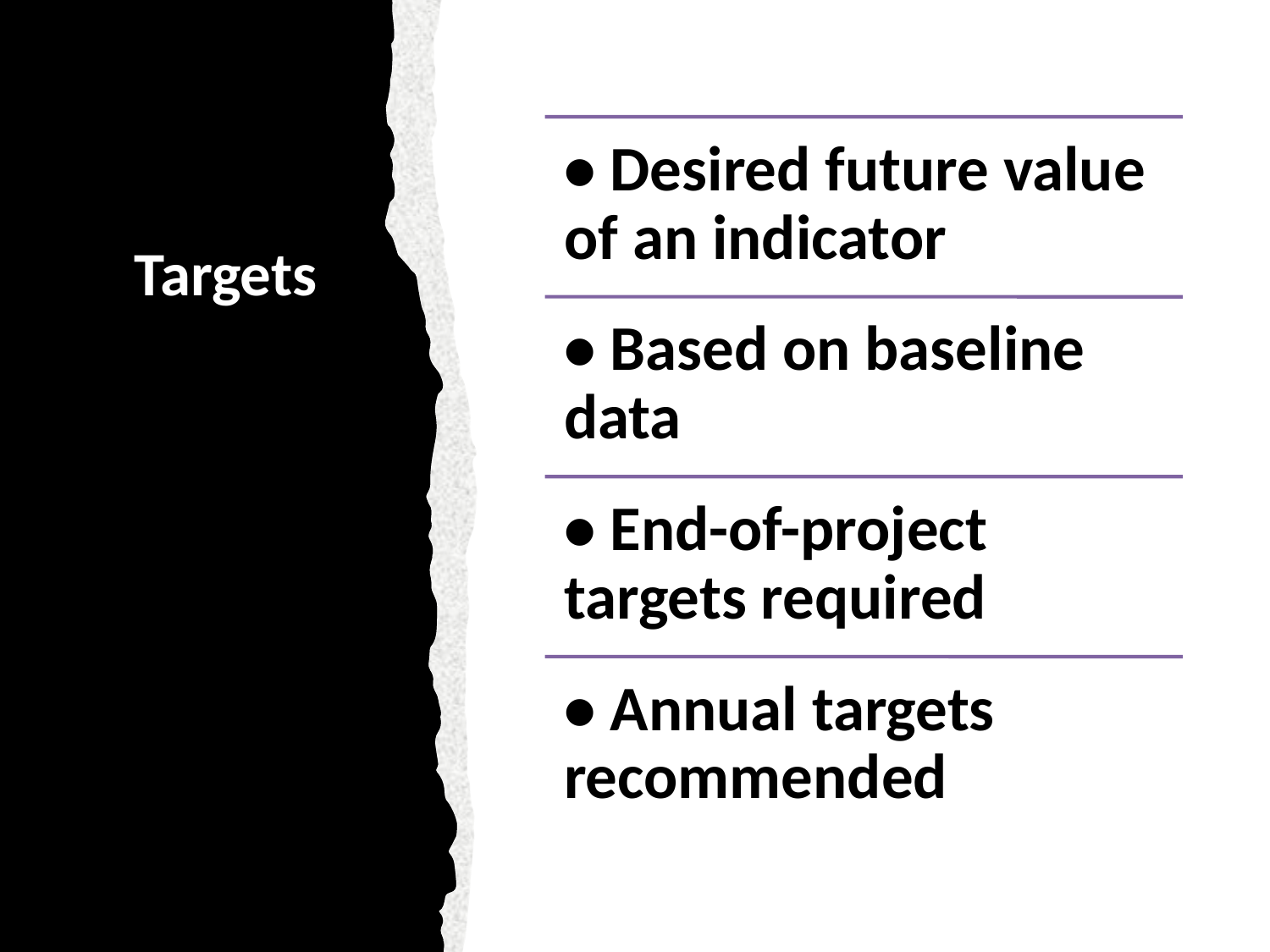

• Desired future value of an indicator
• Based on baseline data
• End-of-project targets required
• Annual targets recommended
# Targets